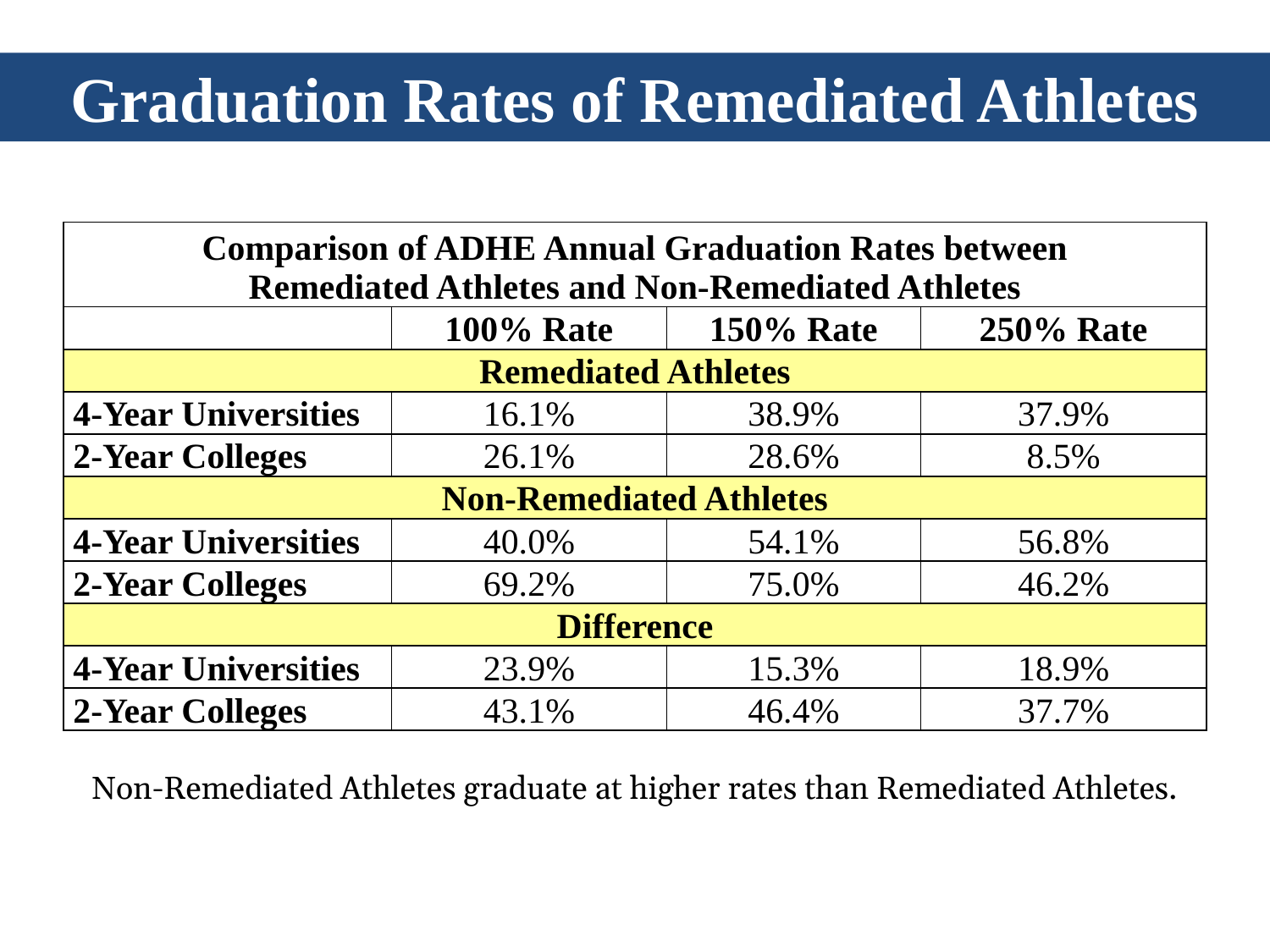

Graduation Rates of Remediated Athletes
| Comparison of ADHE Annual Graduation Rates between Remediated Athletes and Non-Remediated Athletes |  |  |  |
| --- | --- | --- | --- |
|  | 100% Rate | 150% Rate | 250% Rate |
| Remediated Athletes |  |  |  |
| 4-Year Universities | 16.1% | 38.9% | 37.9% |
| 2-Year Colleges | 26.1% | 28.6% | 8.5% |
| Non-Remediated Athletes |  |  |  |
| 4-Year Universities | 40.0% | 54.1% | 56.8% |
| 2-Year Colleges | 69.2% | 75.0% | 46.2% |
| Difference |  |  |  |
| 4-Year Universities | 23.9% | 15.3% | 18.9% |
| 2-Year Colleges | 43.1% | 46.4% | 37.7% |
Non-Remediated Athletes graduate at higher rates than Remediated Athletes.